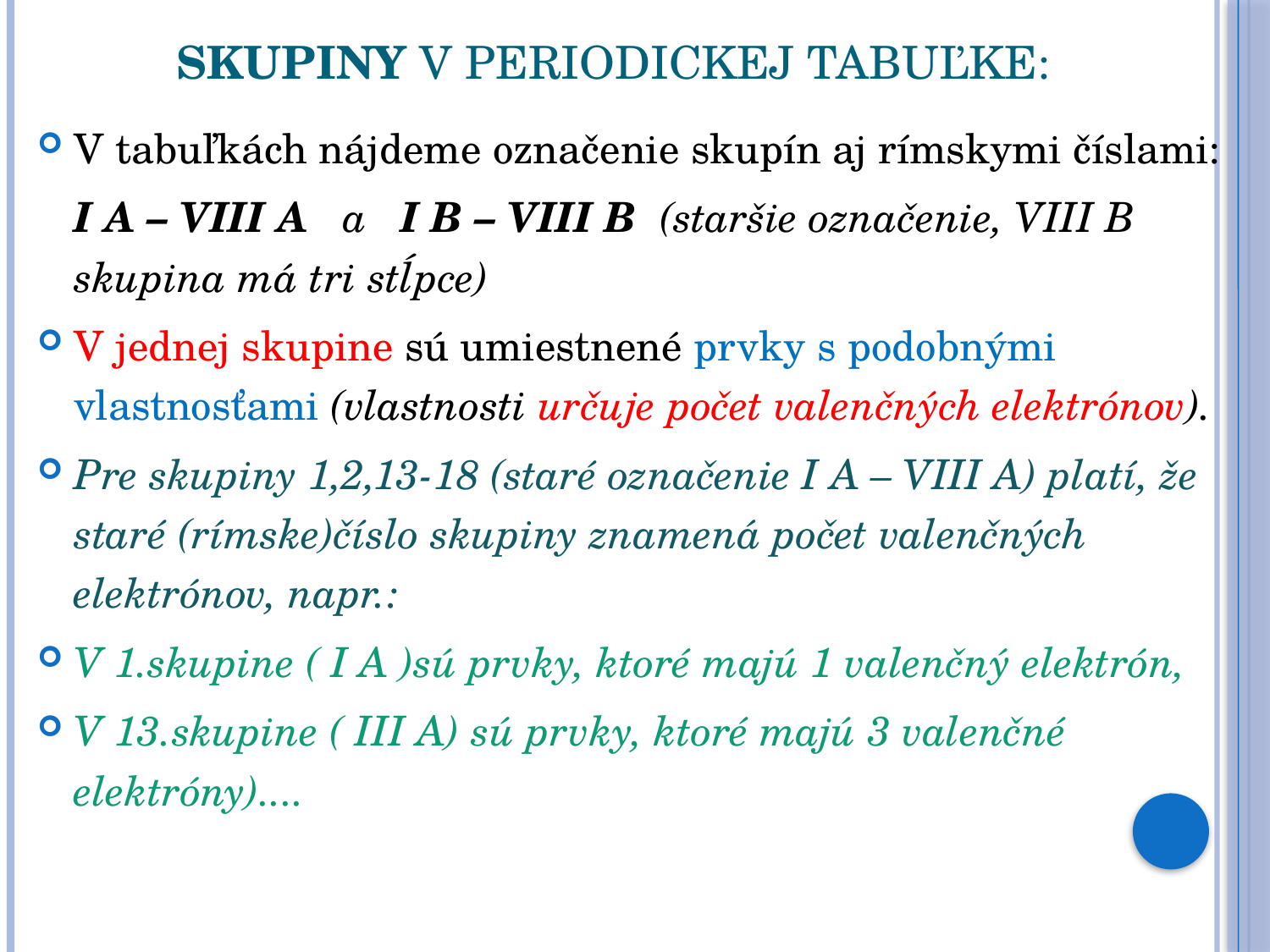

# Skupiny v periodickej tabuľke:
V tabuľkách nájdeme označenie skupín aj rímskymi číslami:
	I A – VIII A   a   I B – VIII B  (staršie označenie, VIII B skupina má tri stĺpce)
V jednej skupine sú umiestnené prvky s podobnými vlastnosťami (vlastnosti určuje počet valenčných elektrónov).
Pre skupiny 1,2,13-18 (staré označenie I A – VIII A) platí, že staré (rímske)číslo skupiny znamená počet valenčných elektrónov, napr.:
V 1.skupine ( I A )sú prvky, ktoré majú 1 valenčný elektrón,
V 13.skupine ( III A) sú prvky, ktoré majú 3 valenčné elektróny)....